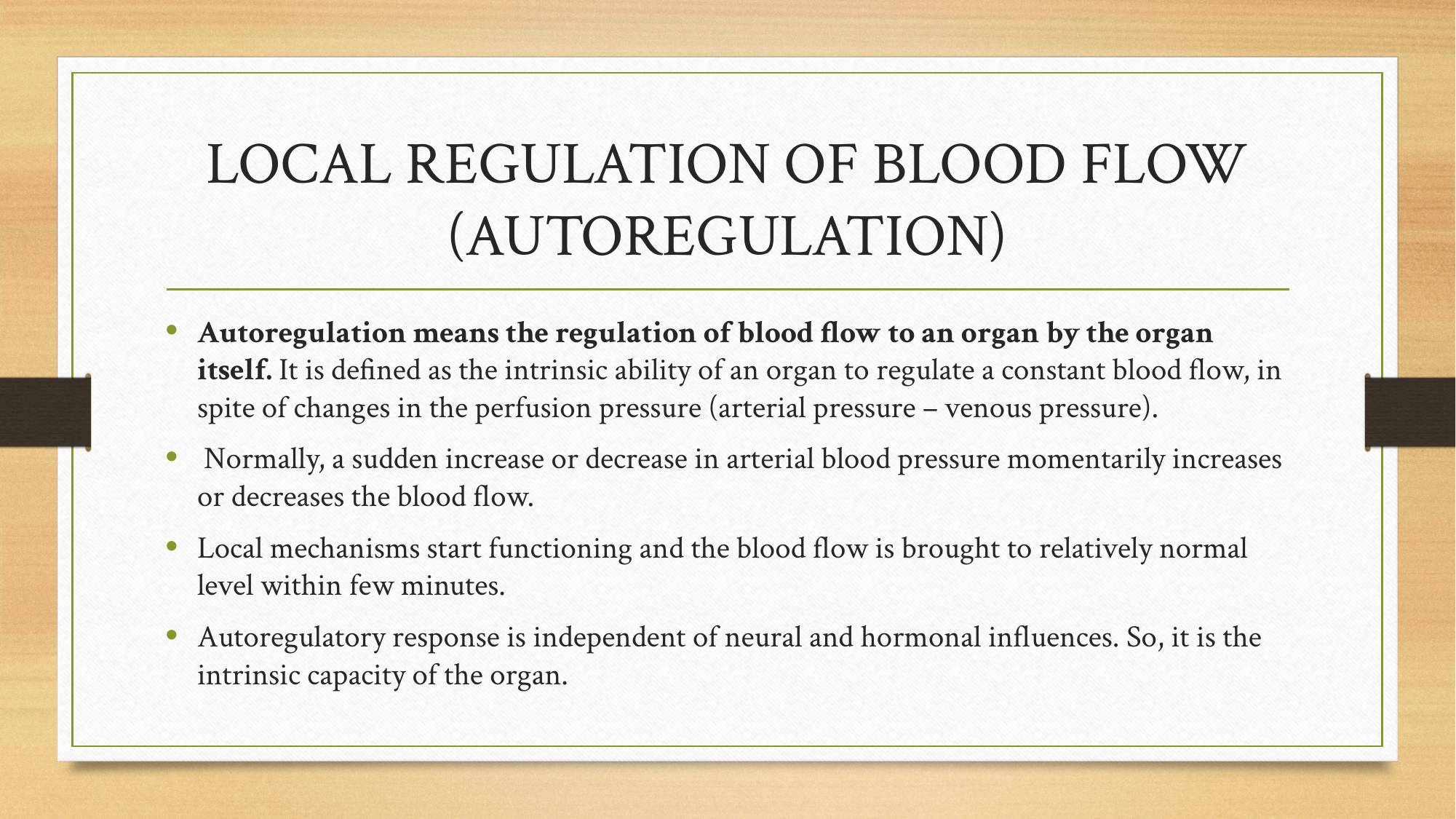

# LOCAL REGULATION OF BLOOD FLOW (AUTOREGULATION)
Autoregulation means the regulation of blood flow to an organ by the organ itself. It is defined as the intrinsic ability of an organ to regulate a constant blood flow, in spite of changes in the perfusion pressure (arterial pressure – venous pressure).
 Normally, a sudden increase or decrease in arterial blood pressure momentarily increases or decreases the blood flow.
Local mechanisms start functioning and the blood flow is brought to relatively normal level within few minutes.
Autoregulatory response is independent of neural and hormonal influences. So, it is the intrinsic capacity of the organ.